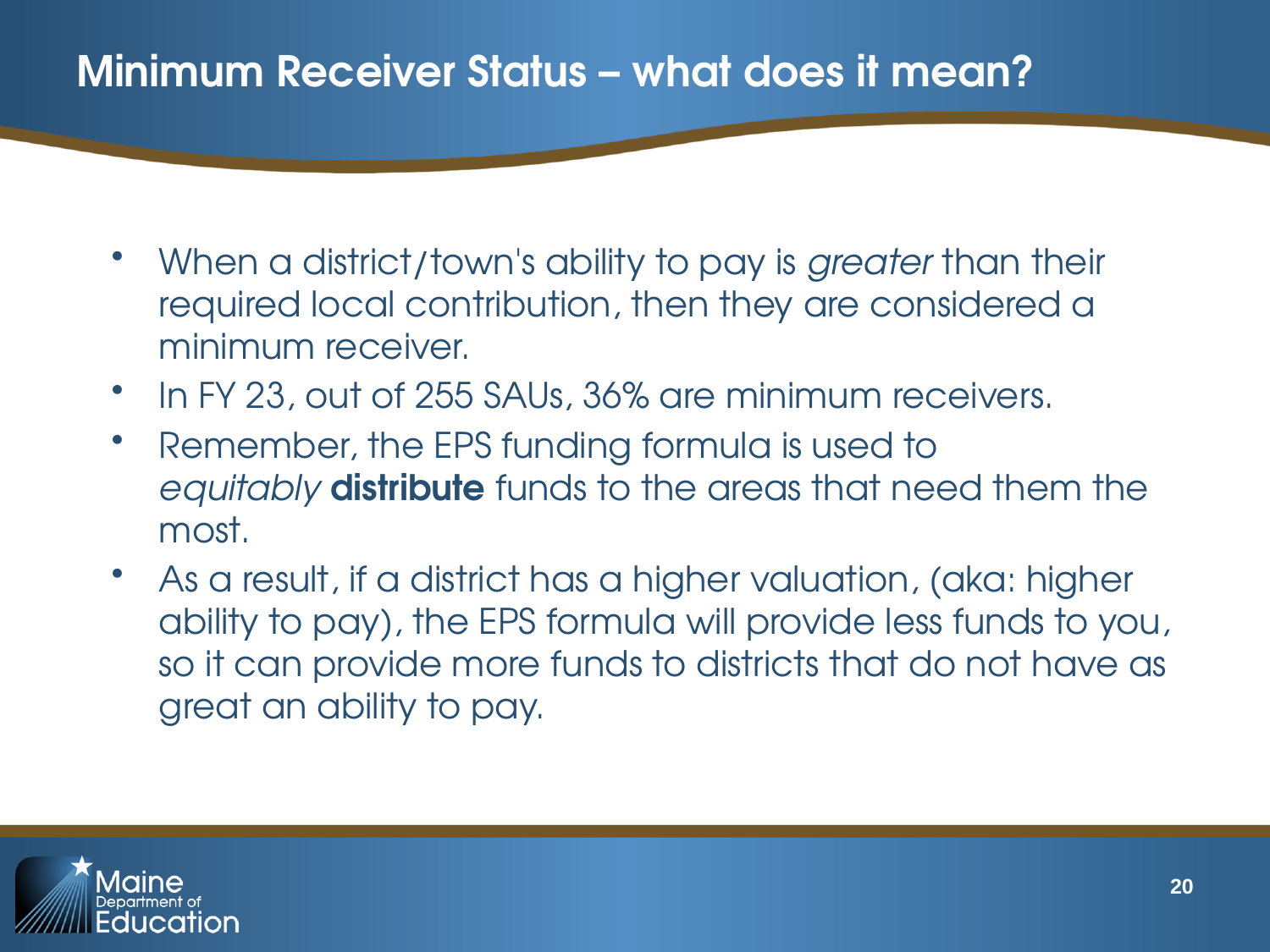

# Minimum Receiver Status – what does it mean?
When a district/town's ability to pay is greater than their required local contribution, then they are considered a minimum receiver.
In FY 23, out of 255 SAUs, 36% are minimum receivers.
Remember, the EPS funding formula is used to equitably distribute funds to the areas that need them the most.
As a result, if a district has a higher valuation, (aka: higher ability to pay), the EPS formula will provide less funds to you, so it can provide more funds to districts that do not have as great an ability to pay.
20